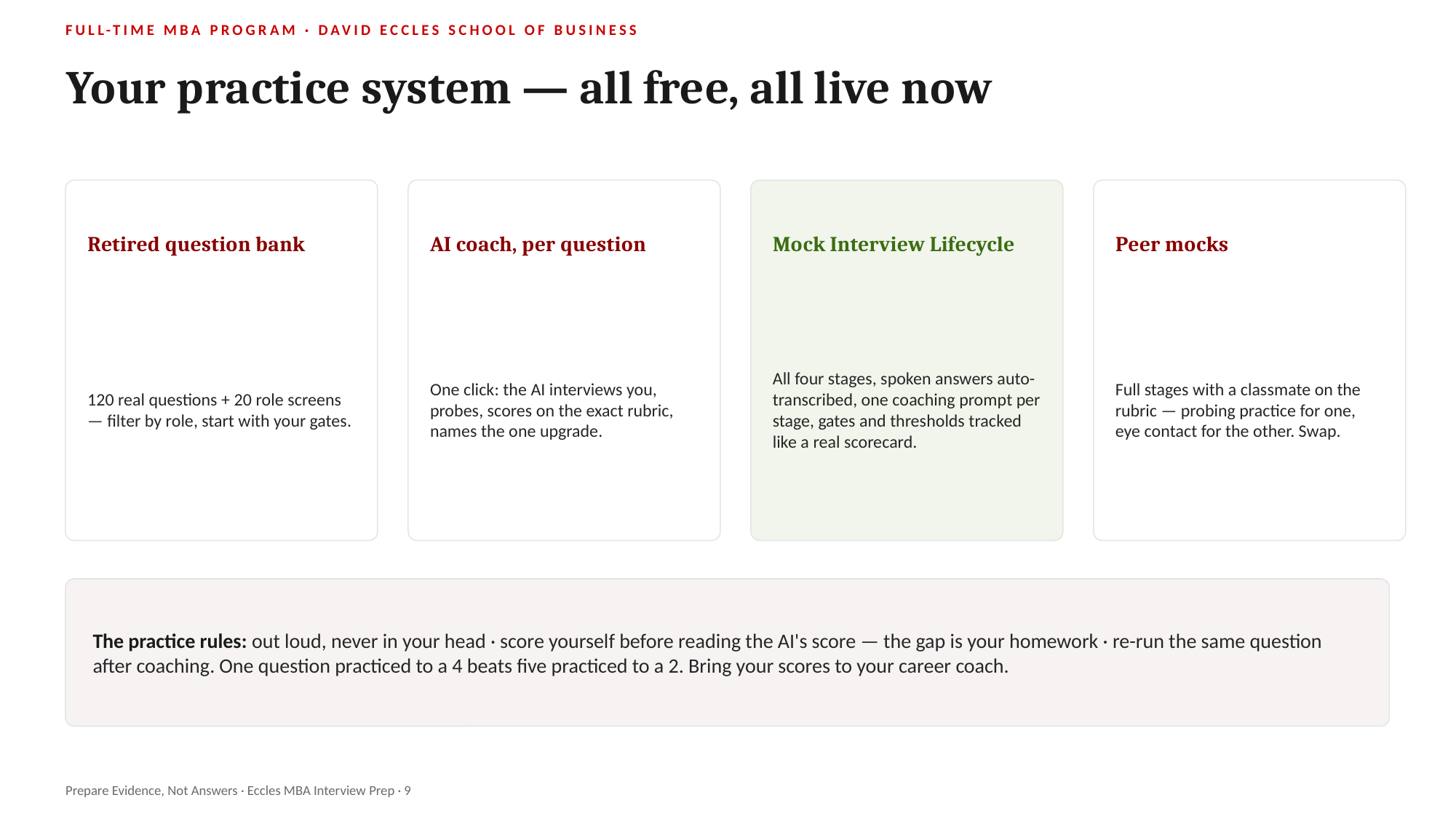

FULL-TIME MBA PROGRAM · DAVID ECCLES SCHOOL OF BUSINESS
Your practice system — all free, all live now

Retired question bank
AI coach, per question
Mock Interview Lifecycle
Peer mocks
120 real questions + 20 role screens — filter by role, start with your gates.
One click: the AI interviews you, probes, scores on the exact rubric, names the one upgrade.
All four stages, spoken answers auto-transcribed, one coaching prompt per stage, gates and thresholds tracked like a real scorecard.
Full stages with a classmate on the rubric — probing practice for one, eye contact for the other. Swap.

The practice rules: out loud, never in your head · score yourself before reading the AI's score — the gap is your homework · re-run the same question after coaching. One question practiced to a 4 beats five practiced to a 2. Bring your scores to your career coach.
Prepare Evidence, Not Answers · Eccles MBA Interview Prep · 9